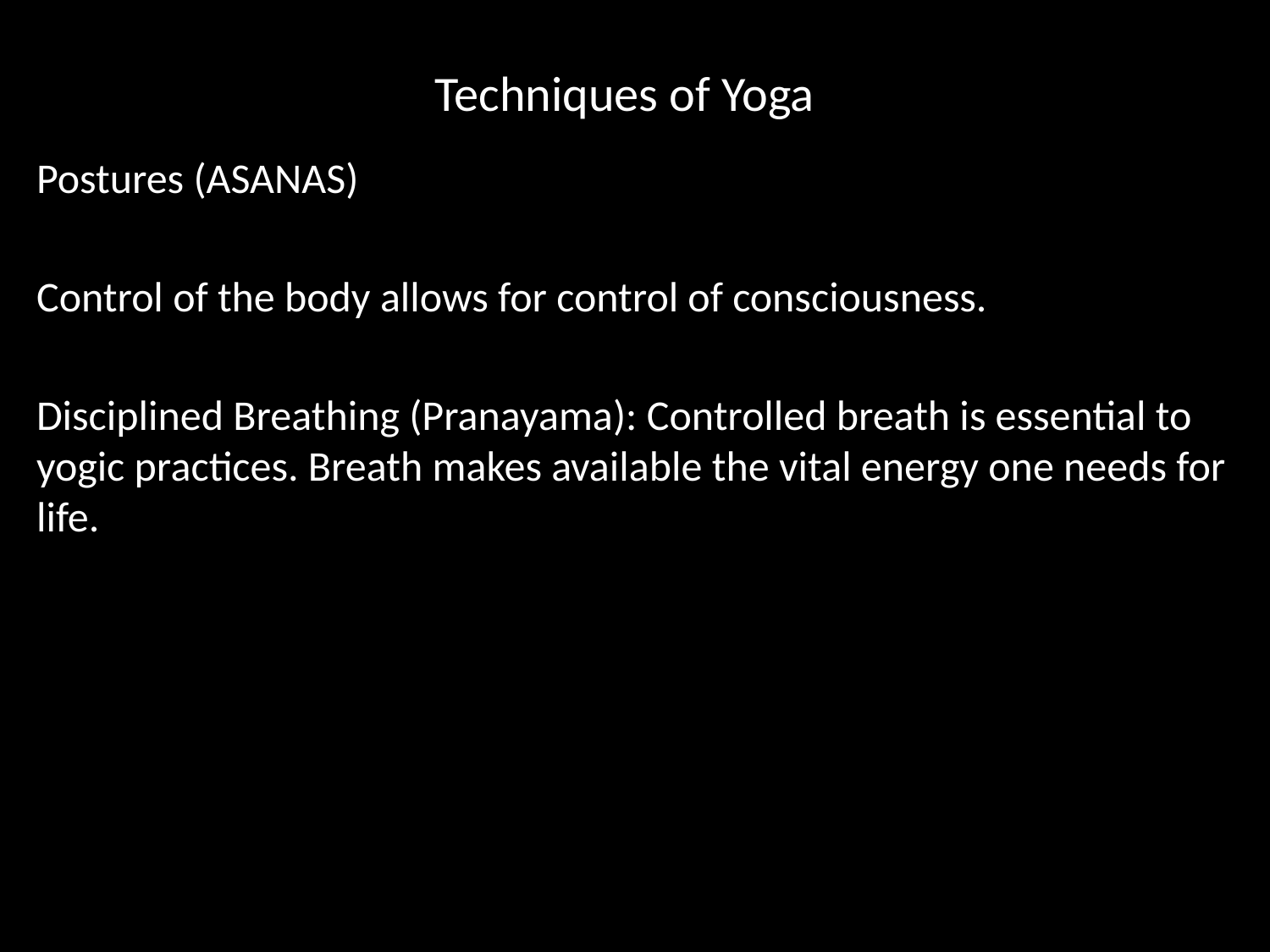

# Techniques of Yoga
Postures (ASANAS)

Control of the body allows for control of consciousness.

Disciplined Breathing (Pranayama): Controlled breath is essential to yogic practices. Breath makes available the vital energy one needs for life.